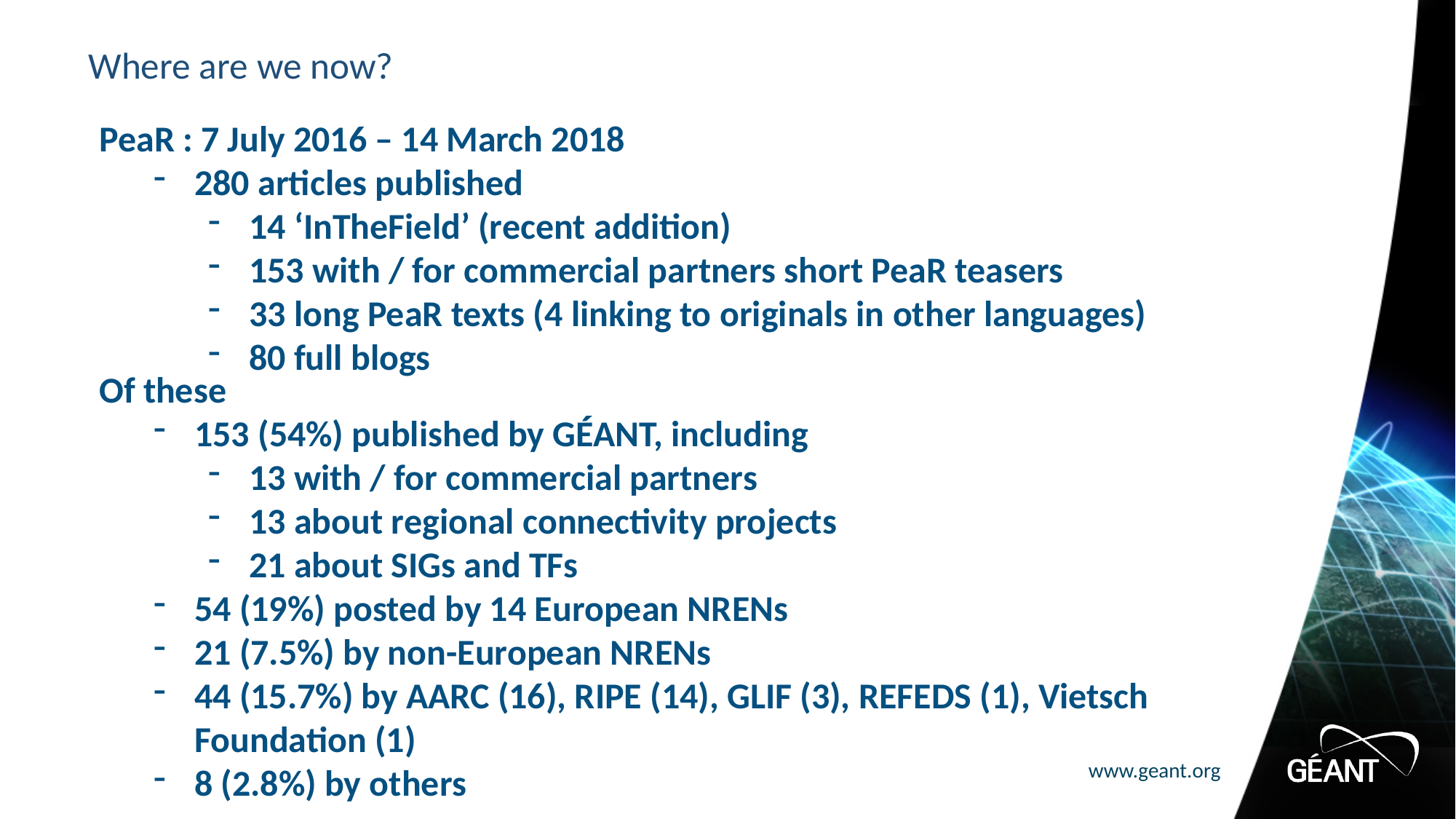

# Where are we now?
PeaR : 7 July 2016 – 14 March 2018
280 articles published
14 ‘InTheField’ (recent addition)
153 with / for commercial partners short PeaR teasers
33 long PeaR texts (4 linking to originals in other languages)
80 full blogs

Of these
153 (54%) published by GÉANT, including
13 with / for commercial partners
13 about regional connectivity projects
21 about SIGs and TFs
54 (19%) posted by 14 European NRENs
21 (7.5%) by non-European NRENs
44 (15.7%) by AARC (16), RIPE (14), GLIF (3), REFEDS (1), Vietsch Foundation (1)
8 (2.8%) by others